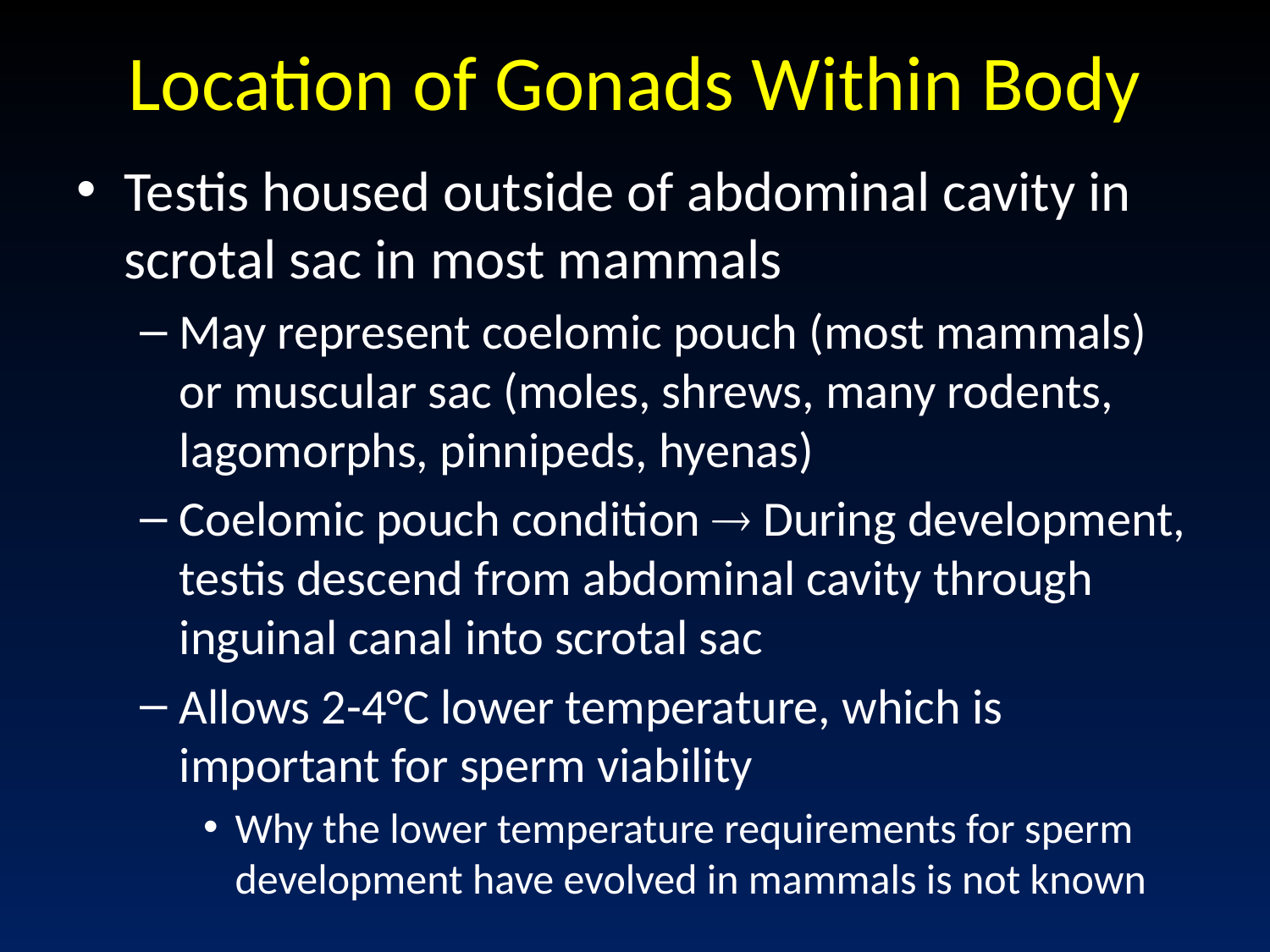

# Location of Gonads Within Body
Testis housed outside of abdominal cavity in scrotal sac in most mammals
May represent coelomic pouch (most mammals) or muscular sac (moles, shrews, many rodents, lagomorphs, pinnipeds, hyenas)
Coelomic pouch condition → During development, testis descend from abdominal cavity through inguinal canal into scrotal sac
Allows 2-4°C lower temperature, which is important for sperm viability
Why the lower temperature requirements for sperm development have evolved in mammals is not known